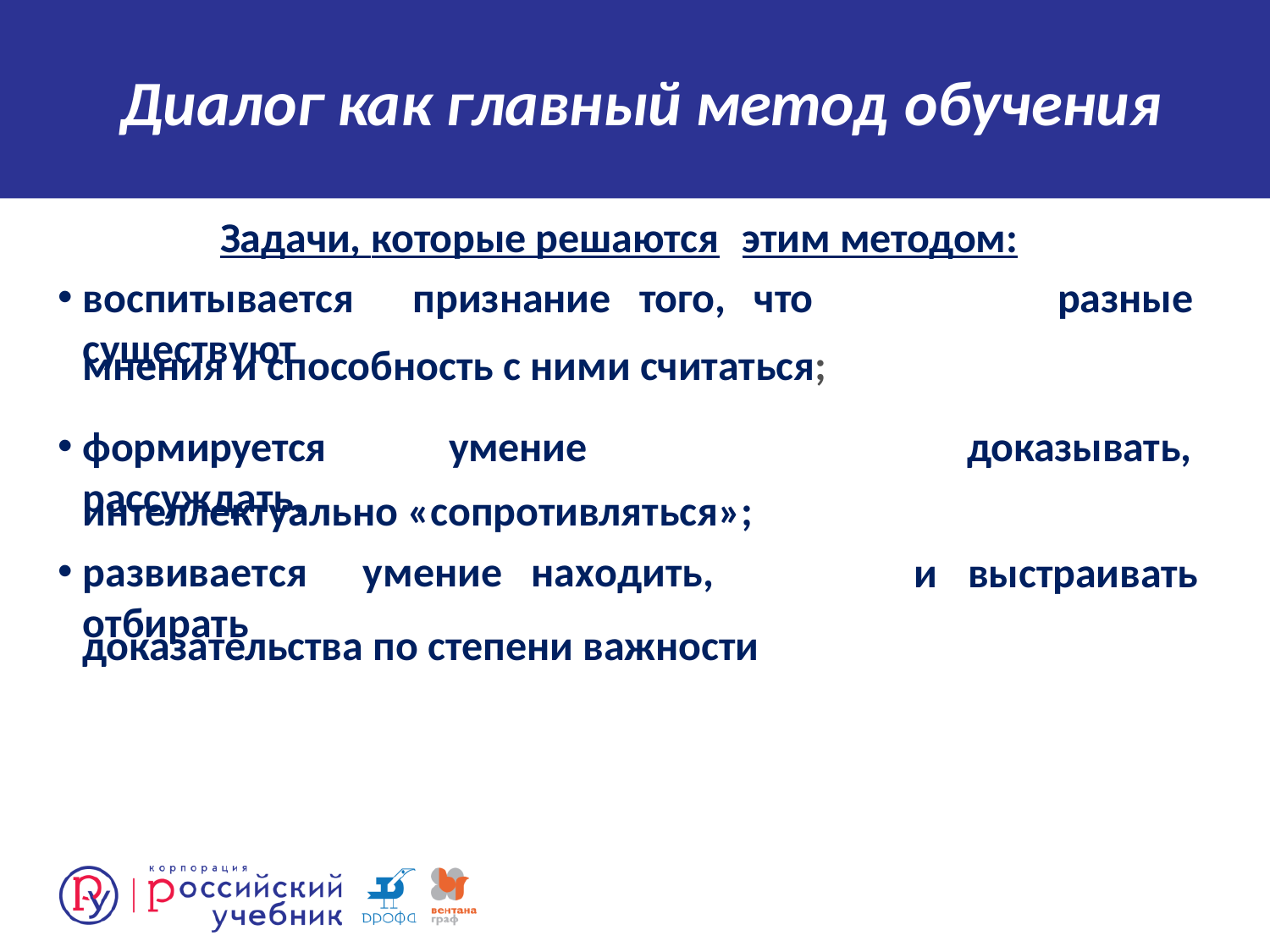

# Диалог как главный метод обучения
Задачи, которые решаются	этим методом:
воспитывается	признание	того,	что	существуют
разные
мнения и способность с ними считаться;
формируется	умение	рассуждать,
доказывать,
интеллектуально «сопротивляться»;
развивается	умение	находить,	отбирать
и	выстраивать
доказательства по степени важности